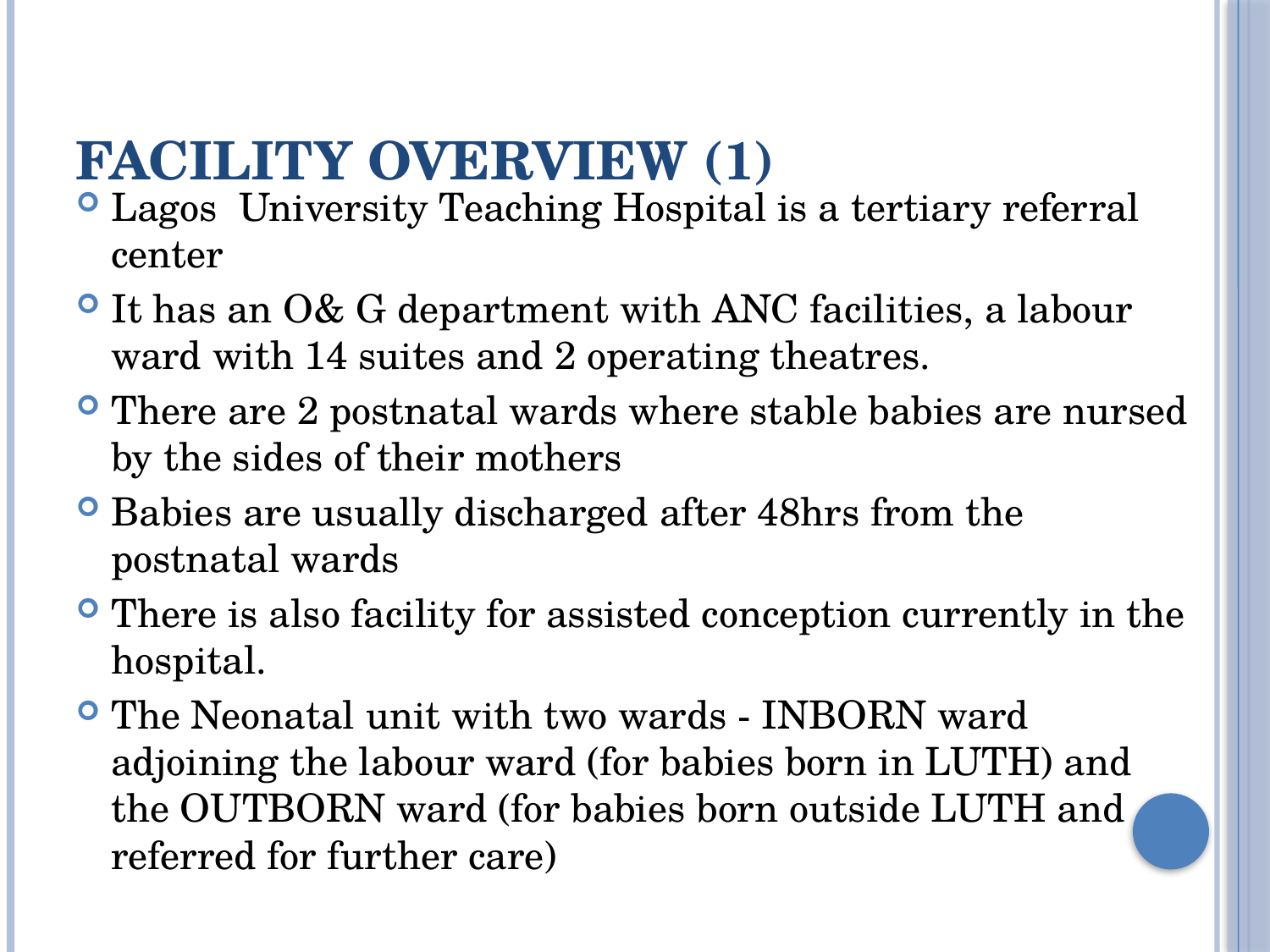

# Facility overview (1)
Lagos  University Teaching Hospital is a tertiary referral center
It has an O& G department with ANC facilities, a labour ward with 14 suites and 2 operating theatres.
There are 2 postnatal wards where stable babies are nursed by the sides of their mothers
Babies are usually discharged after 48hrs from the postnatal wards
There is also facility for assisted conception currently in the hospital.
The Neonatal unit with two wards - INBORN ward adjoining the labour ward (for babies born in LUTH) and the OUTBORN ward (for babies born outside LUTH and referred for further care)